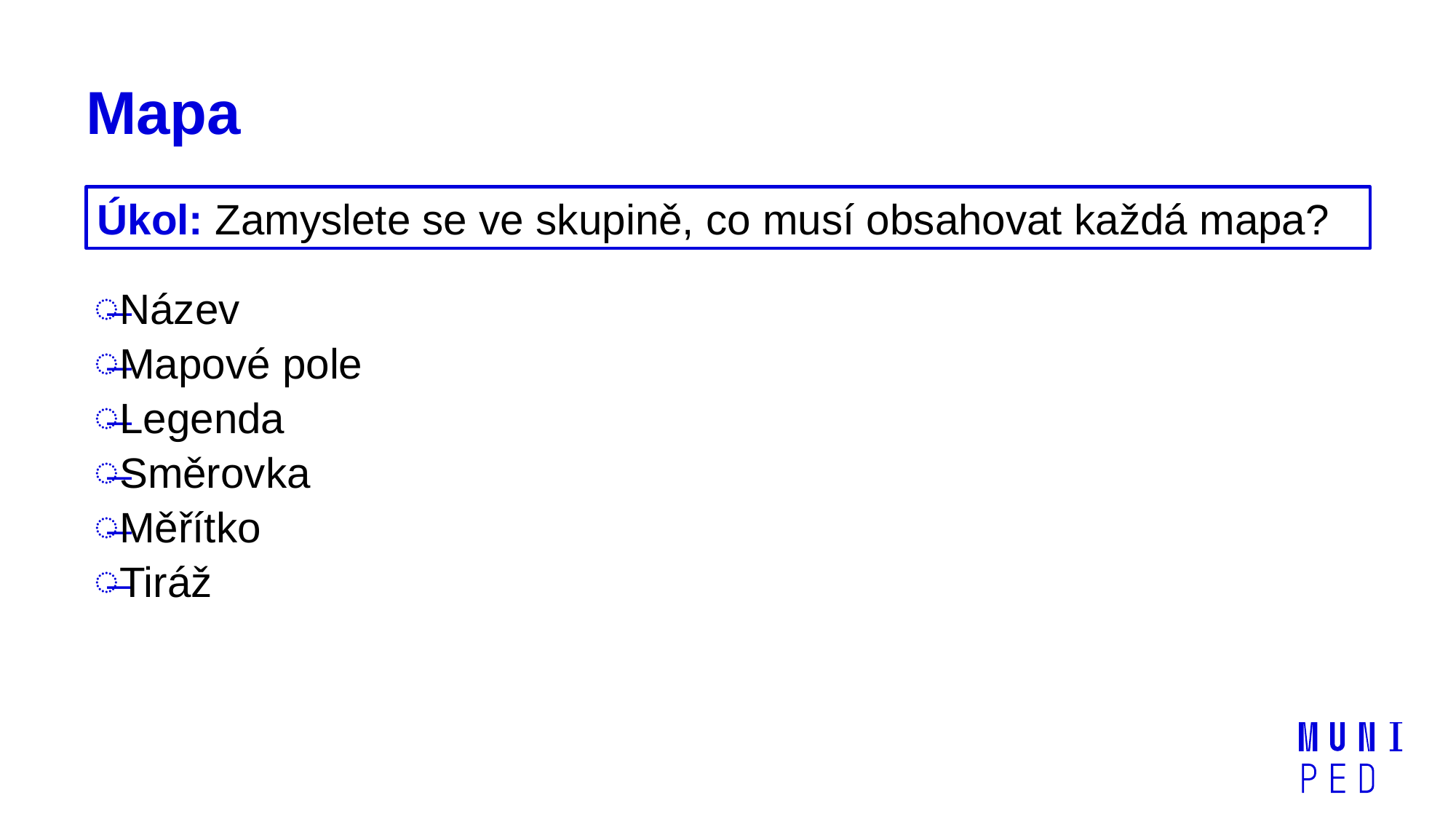

# Mapa
Úkol: Zamyslete se ve skupině, co musí obsahovat každá mapa?
Název
Mapové pole
Legenda
Směrovka
Měřítko
Tiráž